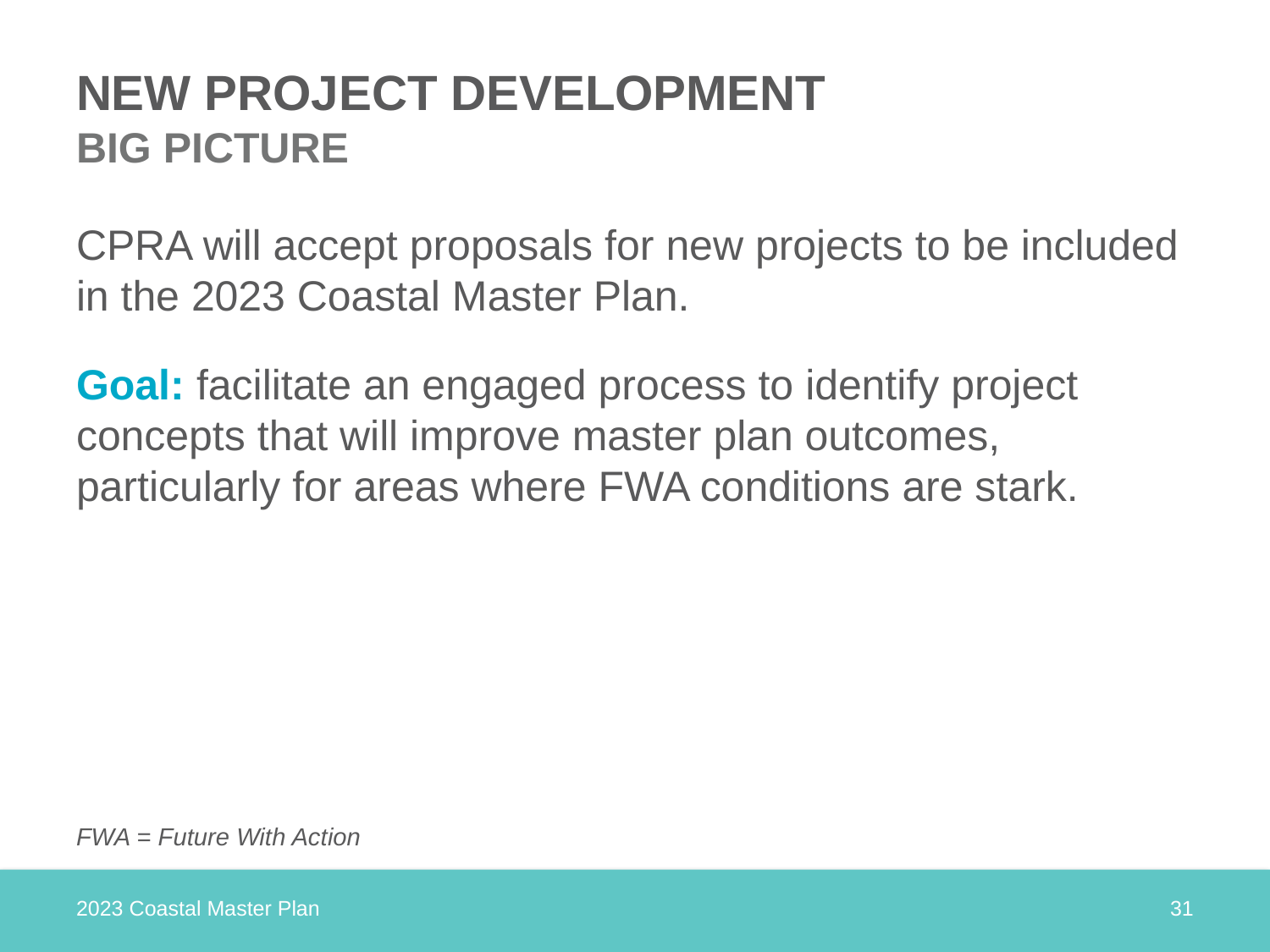

# NEW PROJECT DEVELOPMENT BIG PICTURE
CPRA will accept proposals for new projects to be included in the 2023 Coastal Master Plan.

Goal: facilitate an engaged process to identify project concepts that will improve master plan outcomes, particularly for areas where FWA conditions are stark.

FWA = Future With Action
2023 Coastal Master Plan
31